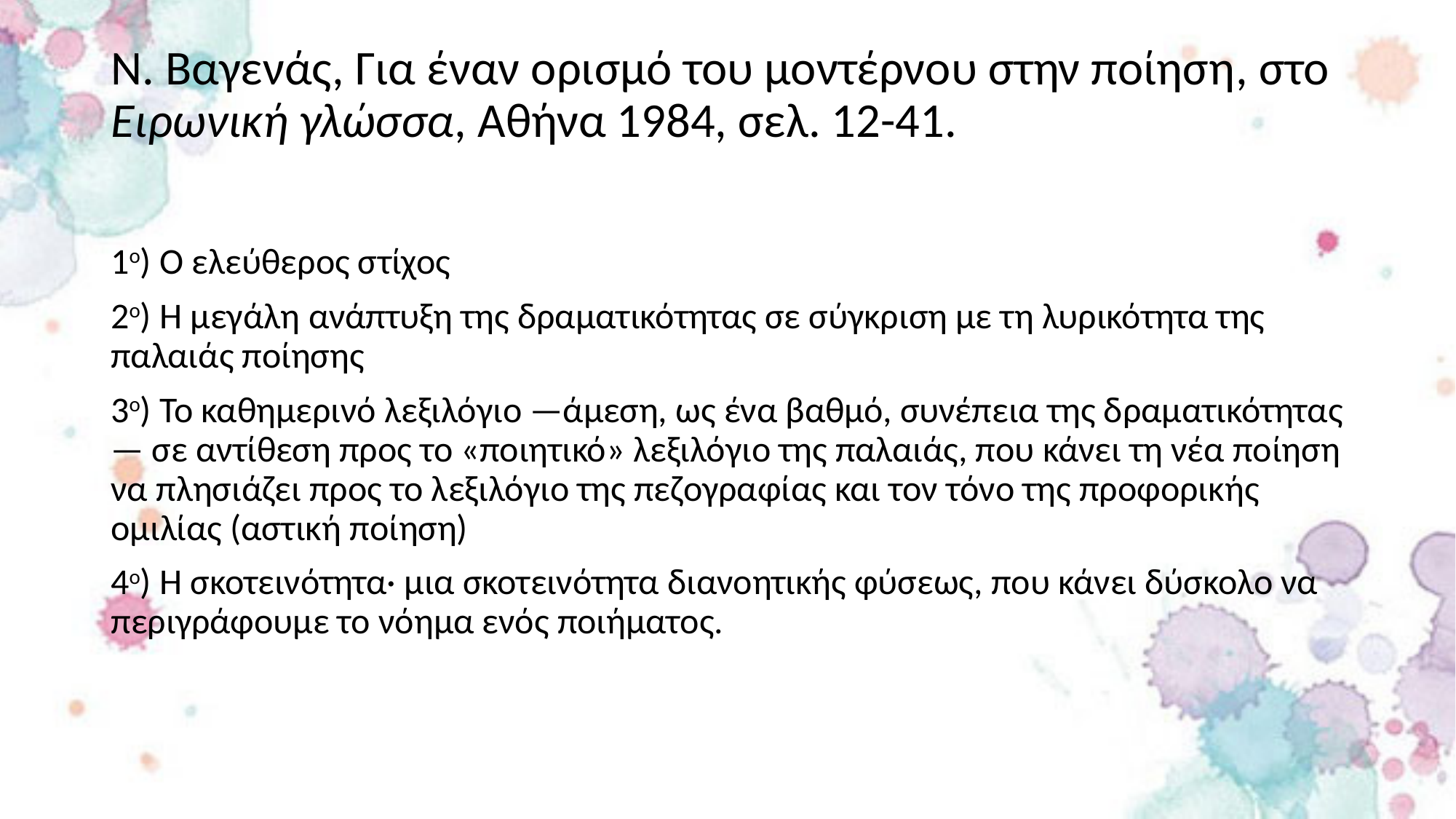

# Ν. Βαγενάς, Για έναν ορισμό του μοντέρνου στην ποίηση, στο Ειρωνική γλώσσα, Αθήνα 1984, σελ. 12-41.

1ο) Ο ελεύθερος στίχος
2ο) Η μεγάλη ανάπτυξη της δραματικότητας σε σύγκριση με τη λυρικότητα της παλαιάς ποίησης
3ο) Το καθημερινό λεξιλόγιο —άμεση, ως ένα βαθμό, συνέπεια της δραματικότητας— σε αντίθεση προς το «ποιητικό» λεξιλόγιο της παλαιάς, που κάνει τη νέα ποίηση να πλησιάζει προς το λεξιλόγιο της πεζογραφίας και τον τόνο της προφορικής ομιλίας (αστική ποίηση)
4ο) Η σκοτεινότητα· μια σκοτεινότητα διανοητικής φύσεως, που κάνει δύσκολο να περιγράφουμε το νόημα ενός ποιήματος.